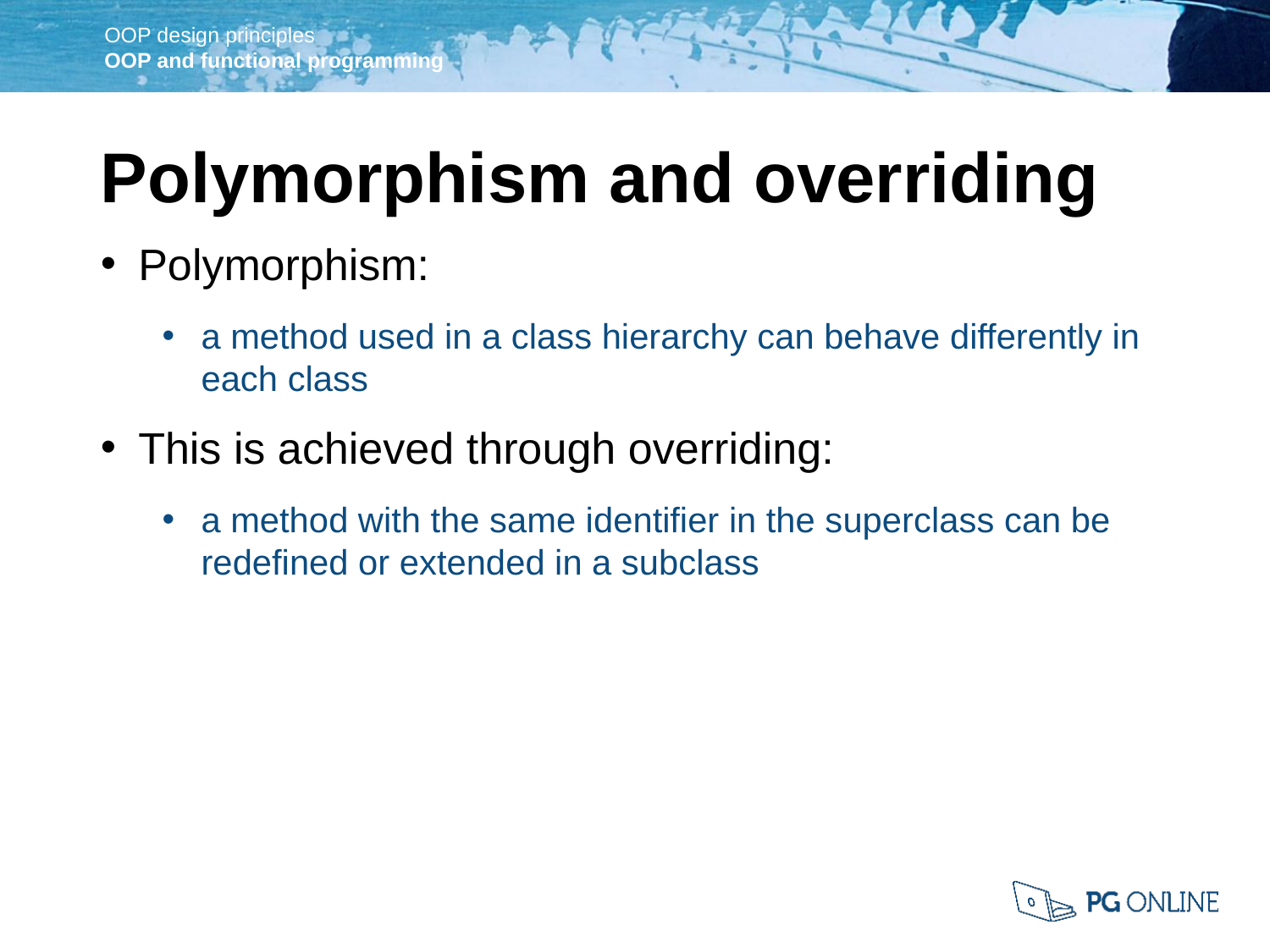

Polymorphism and overriding
Polymorphism:
a method used in a class hierarchy can behave differently in each class
This is achieved through overriding:
a method with the same identifier in the superclass can be redefined or extended in a subclass